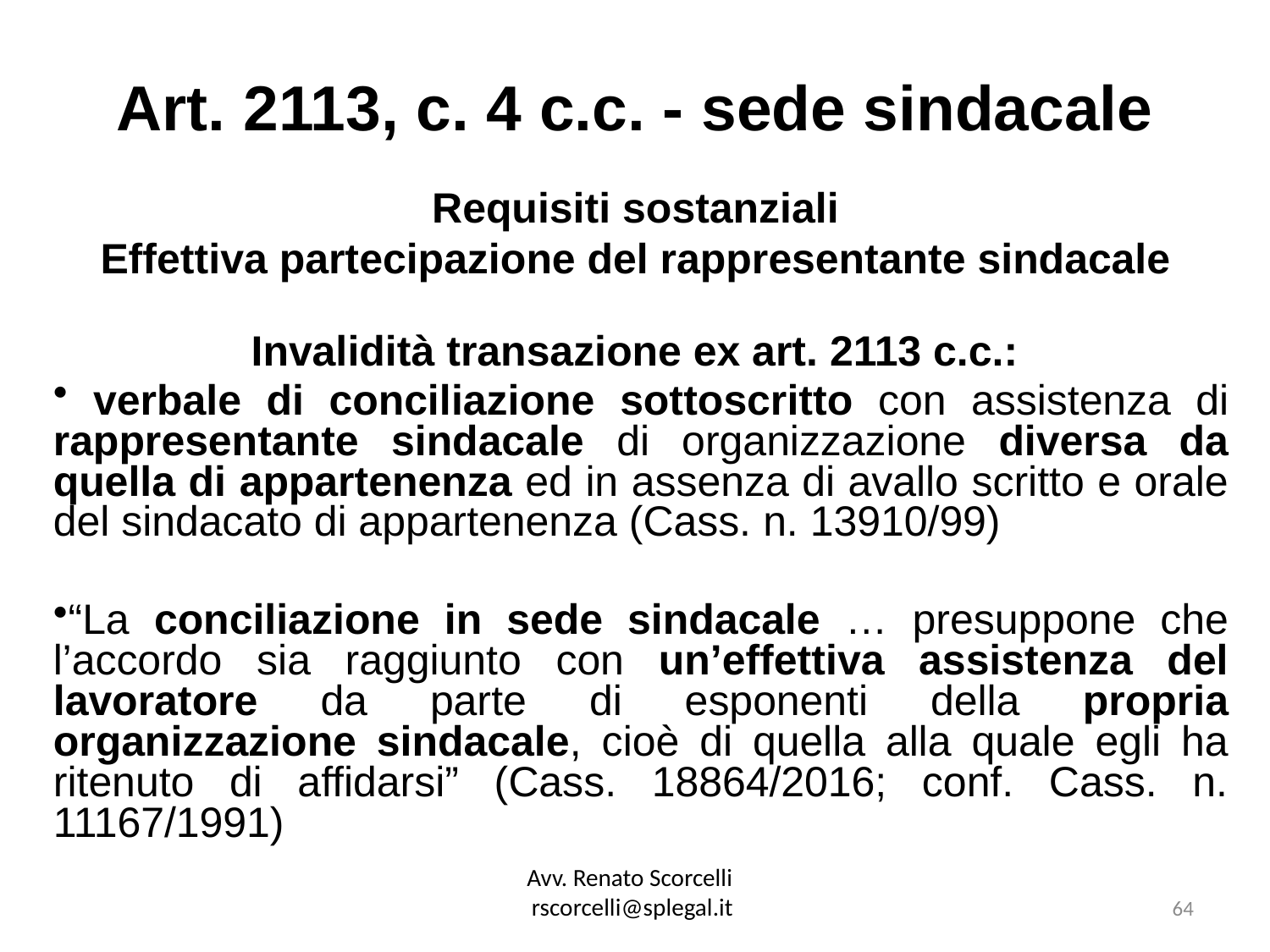

# Art. 2113, c. 4 c.c. - sede sindacale
Requisiti sostanziali
Effettiva partecipazione del rappresentante sindacale

Invalidità transazione ex art. 2113 c.c.:
 verbale di conciliazione sottoscritto con assistenza di rappresentante sindacale di organizzazione diversa da quella di appartenenza ed in assenza di avallo scritto e orale del sindacato di appartenenza (Cass. n. 13910/99)

“La conciliazione in sede sindacale … presuppone che l’accordo sia raggiunto con un’effettiva assistenza del lavoratore da parte di esponenti della propria organizzazione sindacale, cioè di quella alla quale egli ha ritenuto di affidarsi” (Cass. 18864/2016; conf. Cass. n. 11167/1991)

Avv. Renato Scorcelli
rscorcelli@splegal.it
64